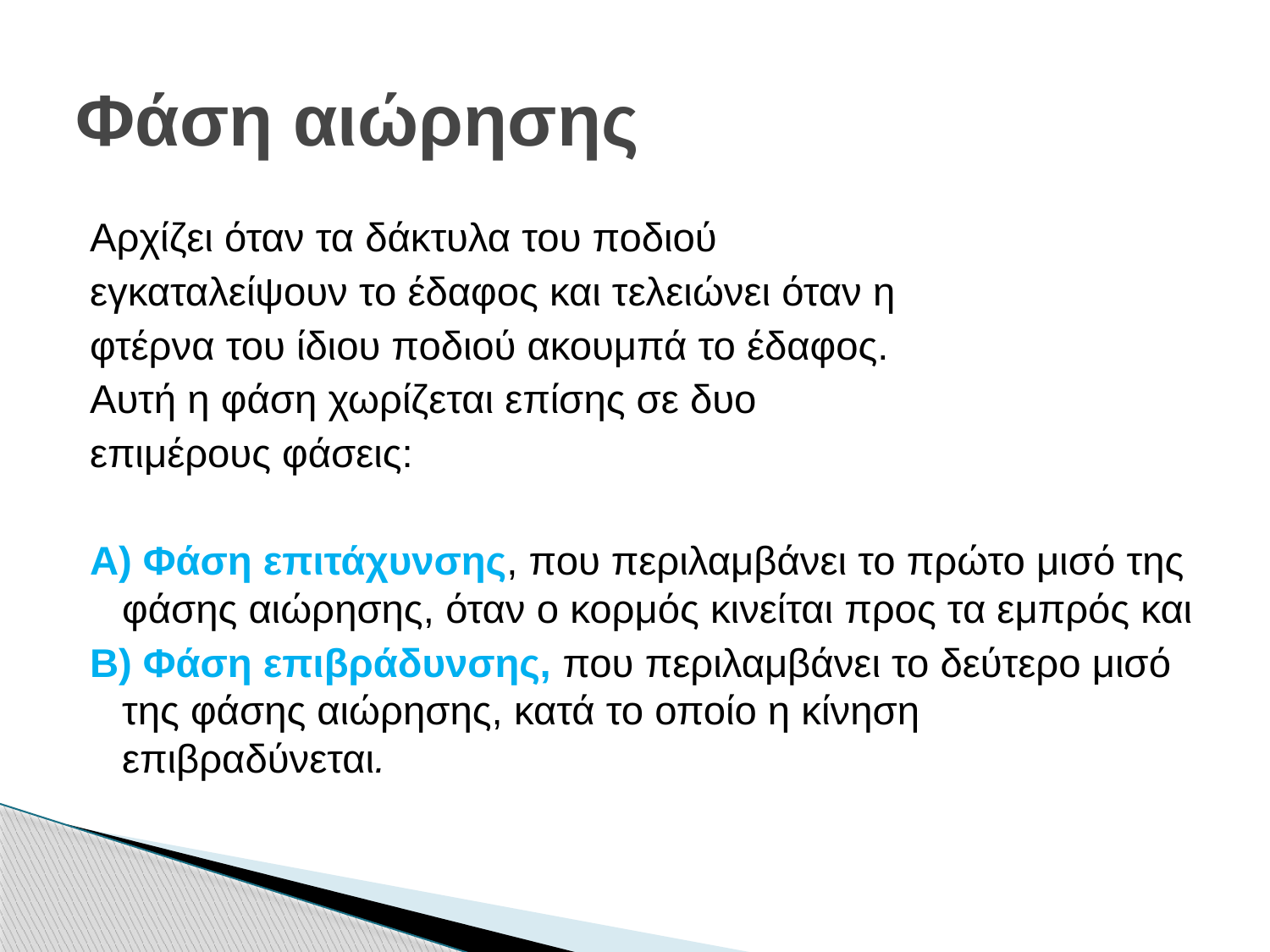

# Φάση αιώρησης
Αρχίζει όταν τα δάκτυλα του ποδιού
εγκαταλείψουν το έδαφος και τελειώνει όταν η
φτέρνα του ίδιου ποδιού ακουμπά το έδαφος.
Αυτή η φάση χωρίζεται επίσης σε δυο
επιμέρους φάσεις:

Α) Φάση επιτάχυνσης, που περιλαμβάνει το πρώτο μισό της φάσης αιώρησης, όταν ο κορμός κινείται προς τα εμπρός και
Β) Φάση επιβράδυνσης, που περιλαμβάνει το δεύτερο μισό της φάσης αιώρησης, κατά το οποίο η κίνηση επιβραδύνεται.